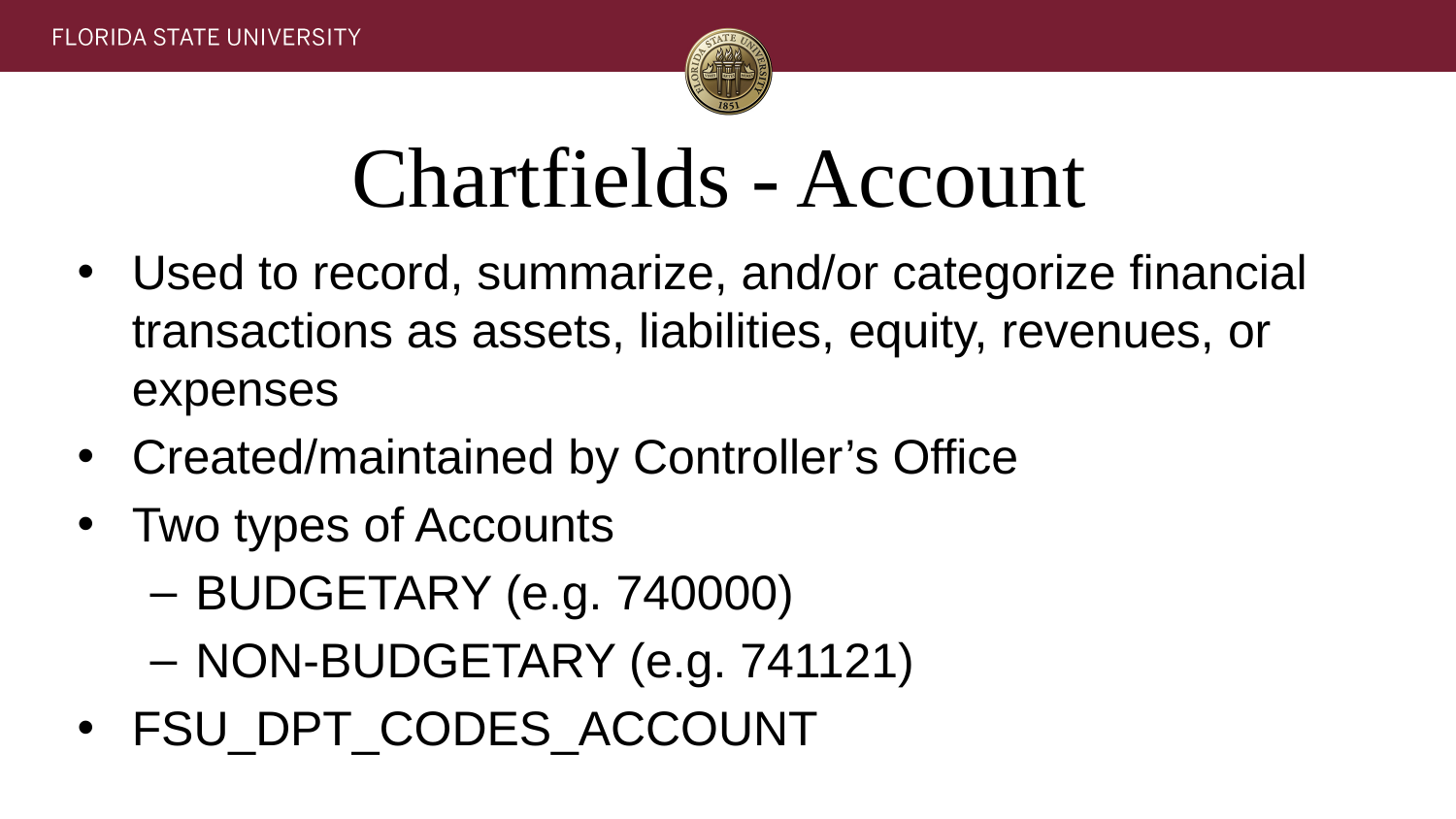

# Chartfields - Account
Used to record, summarize, and/or categorize financial transactions as assets, liabilities, equity, revenues, or expenses
Created/maintained by Controller’s Office
Two types of Accounts
BUDGETARY (e.g. 740000)
NON-BUDGETARY (e.g. 741121)
FSU_DPT_CODES_ACCOUNT